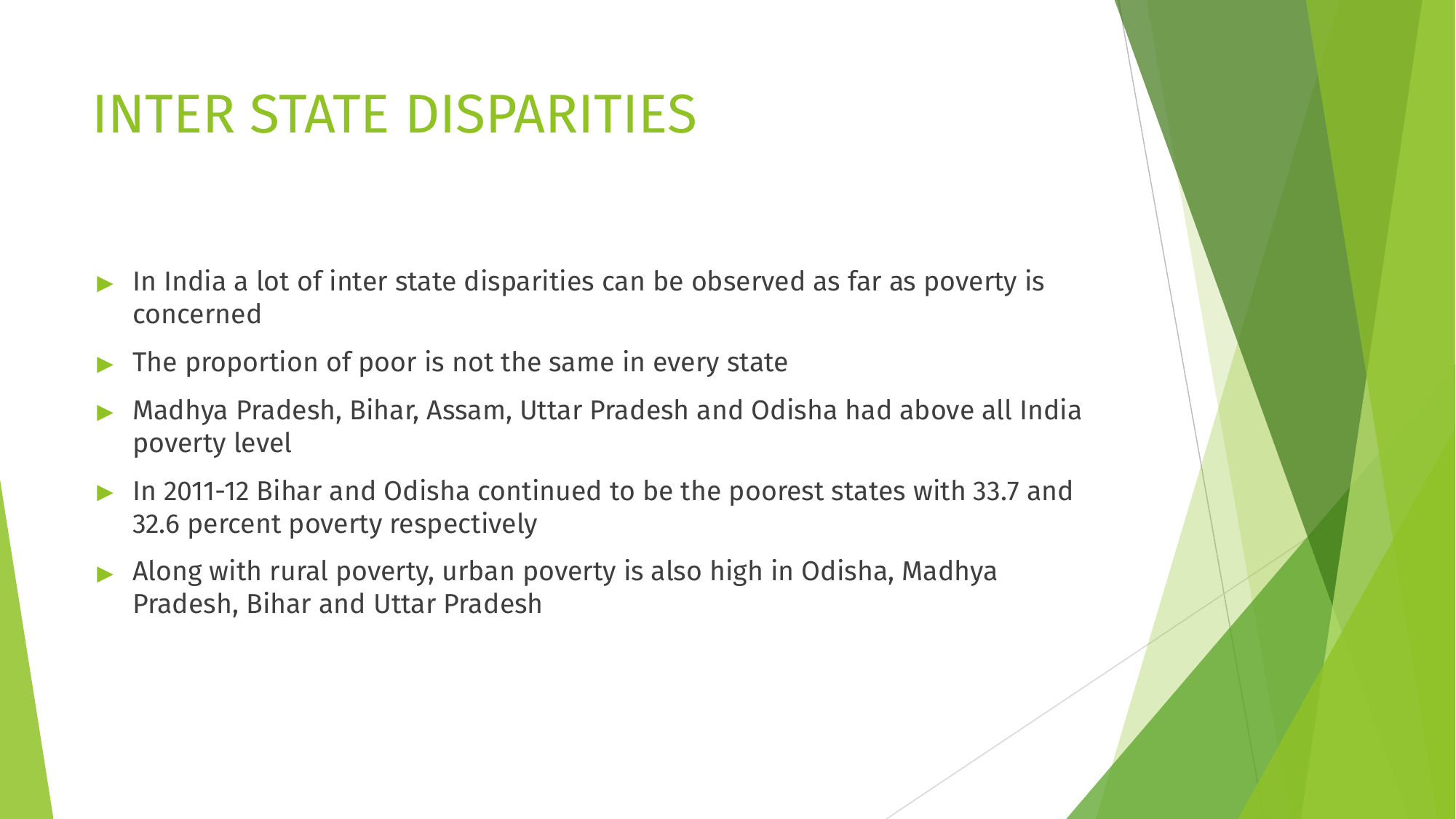

# INTER STATE DISPARITIES
In India a lot of inter state disparities can be observed as far as poverty is concerned
The proportion of poor is not the same in every state
Madhya Pradesh, Bihar, Assam, Uttar Pradesh and Odisha had above all India poverty level
In 2011-12 Bihar and Odisha continued to be the poorest states with 33.7 and 32.6 percent poverty respectively
Along with rural poverty, urban poverty is also high in Odisha, Madhya Pradesh, Bihar and Uttar Pradesh